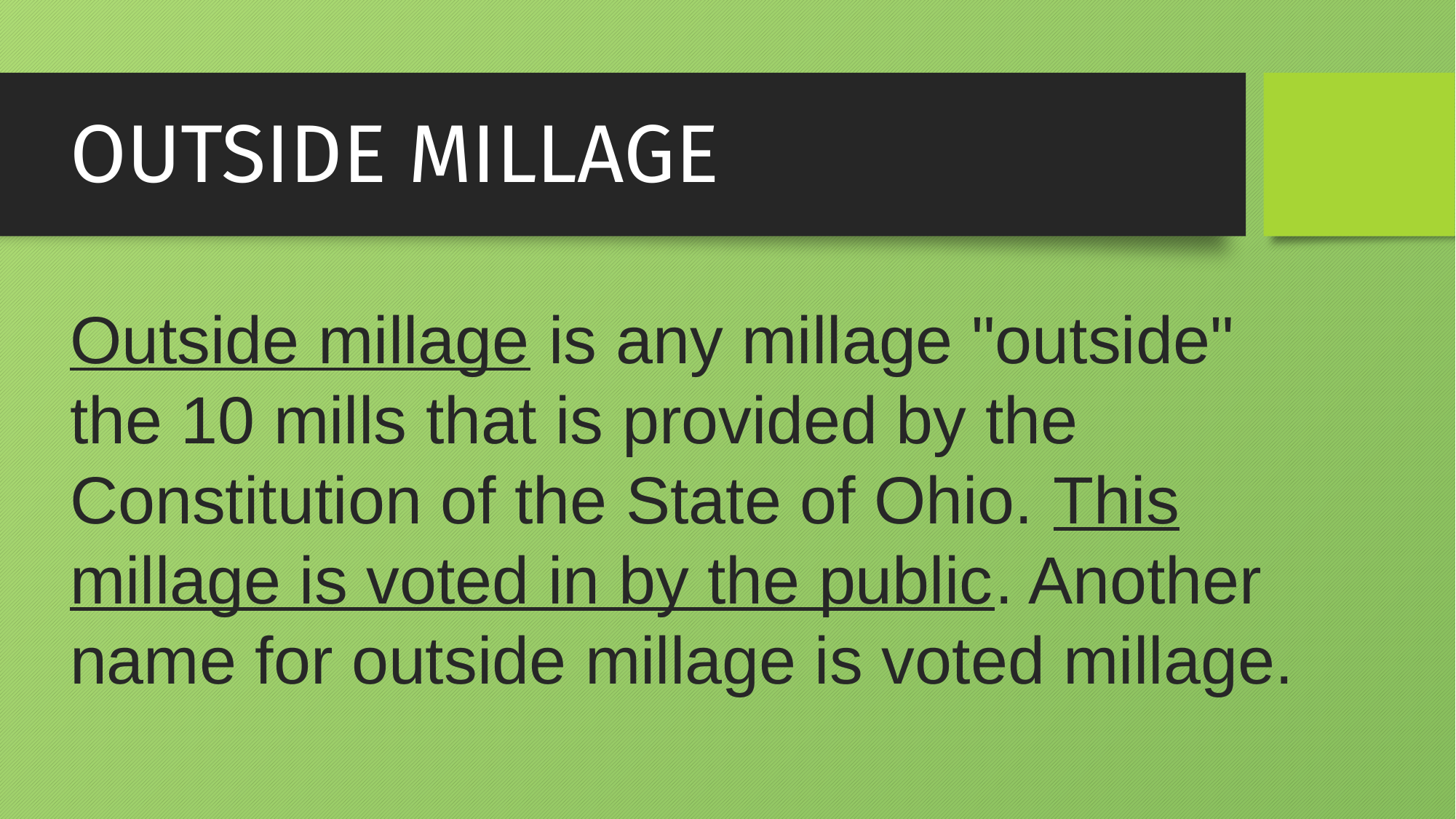

# OUTSIDE MILLAGE
Outside millage is any millage "outside" the 10 mills that is provided by the Constitution of the State of Ohio. This millage is voted in by the public. Another name for outside millage is voted millage.